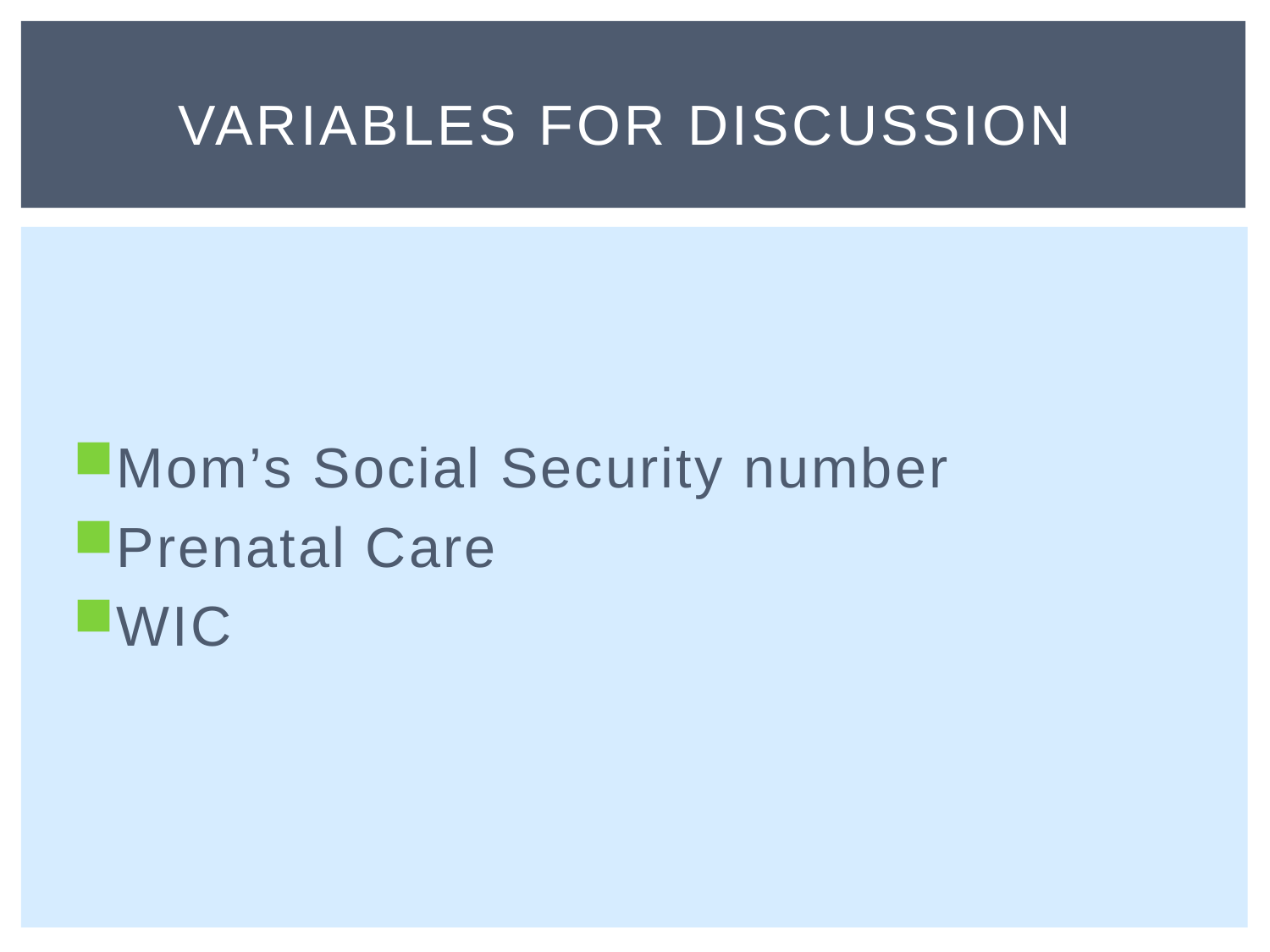

# Variables for Discussion
Mom’s Social Security number
Prenatal Care
WIC